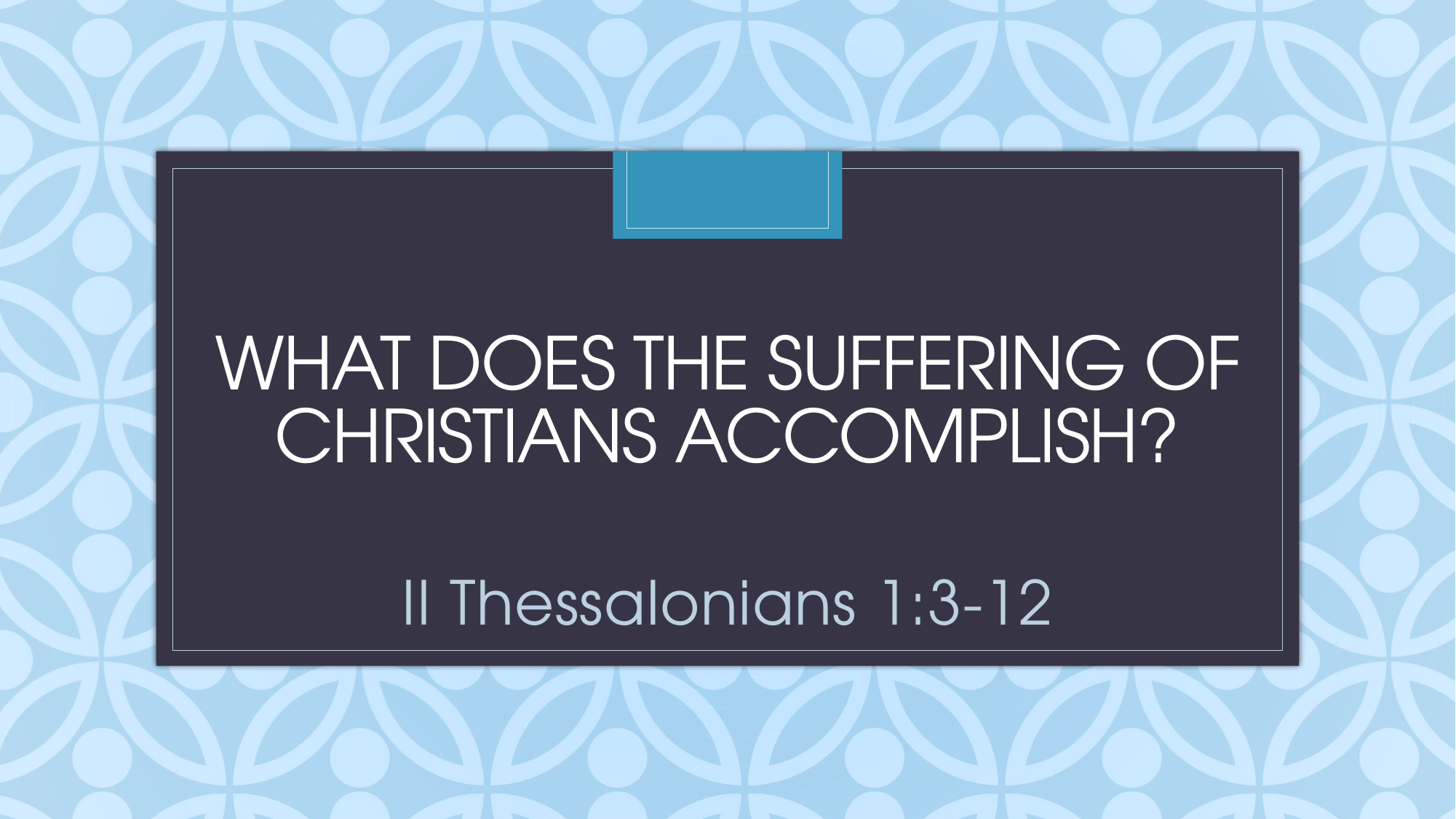

# What Does the suffering of Christians accomplish?
II Thessalonians 1:3-12